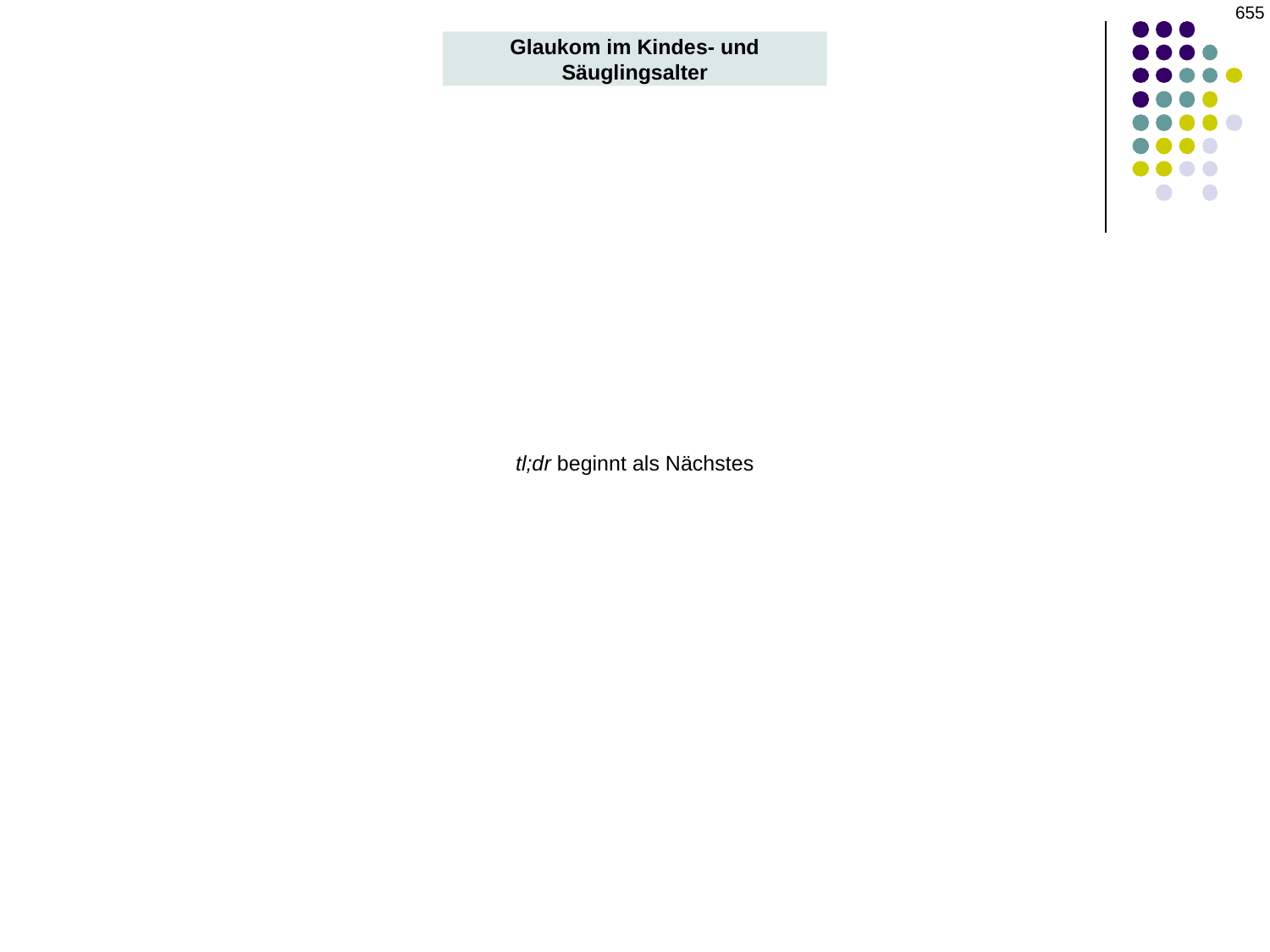

655
Glaukom im Kindes- und Säuglingsalter
tl;dr beginnt als Nächstes